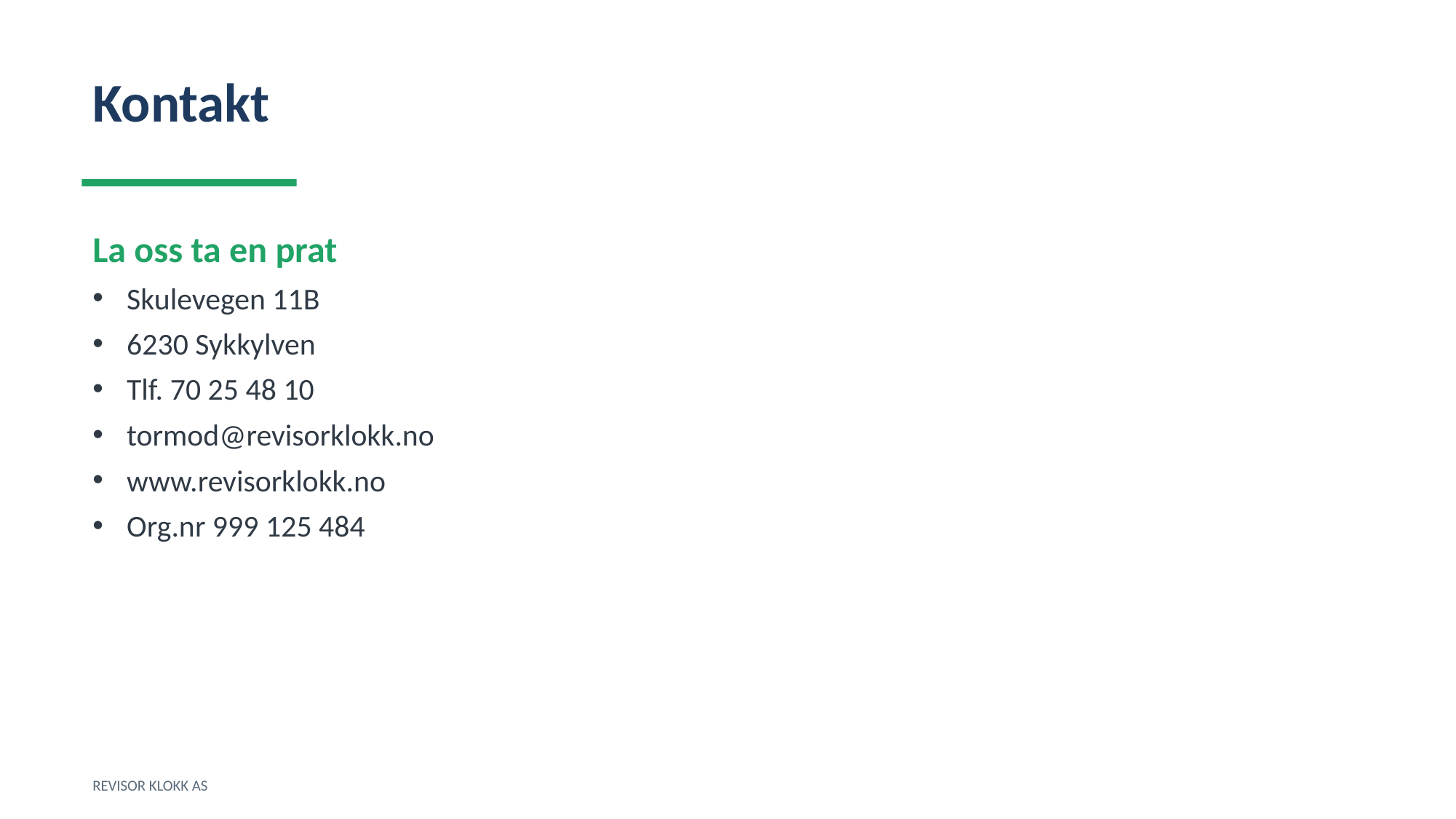

Kontakt

La oss ta en prat
Skulevegen 11B
6230 Sykkylven
Tlf. 70 25 48 10
tormod@revisorklokk.no
www.revisorklokk.no
Org.nr 999 125 484
REVISOR KLOKK AS